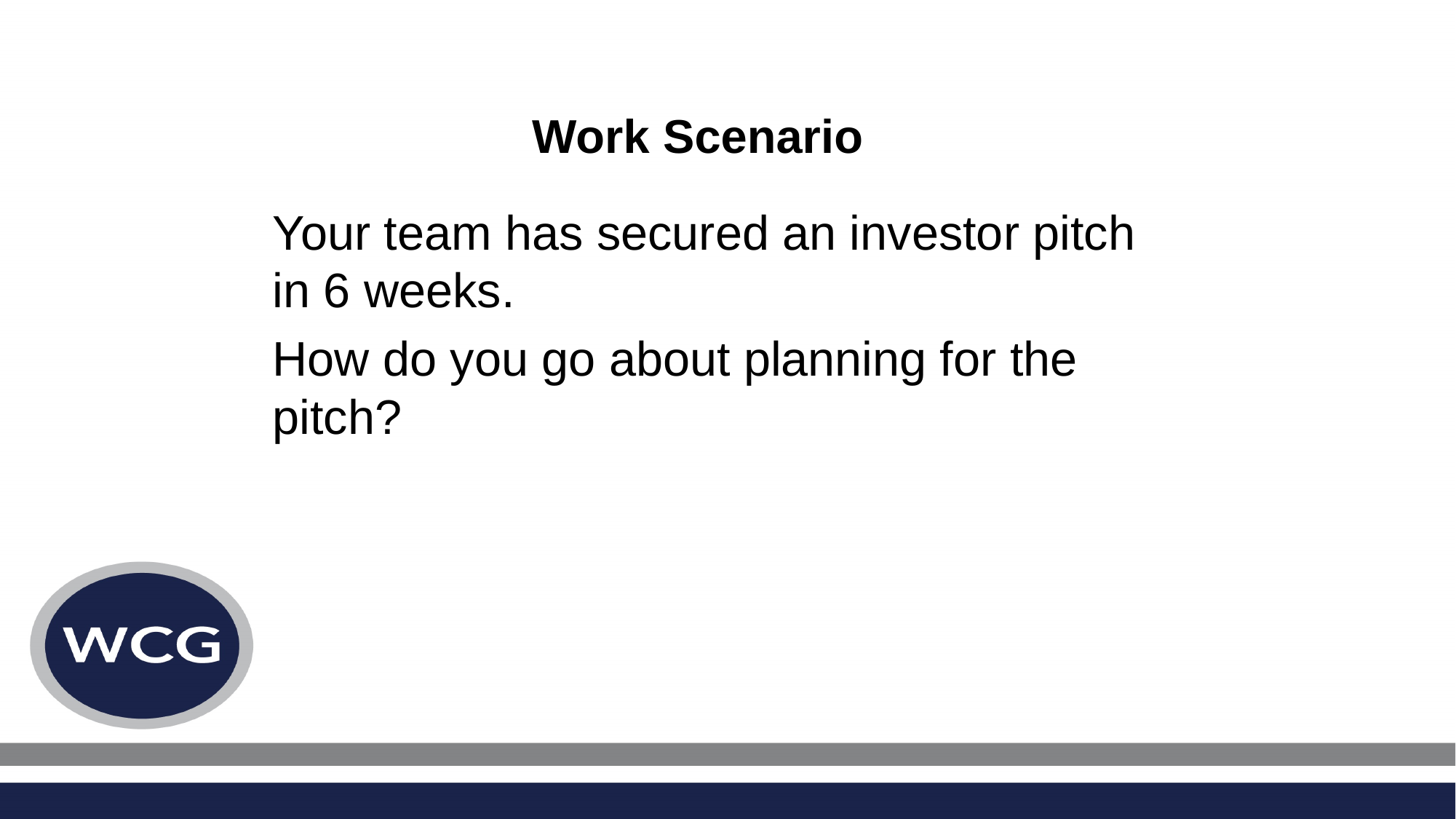

# Work Scenario
Your team has secured an investor pitch in 6 weeks.
How do you go about planning for the pitch?